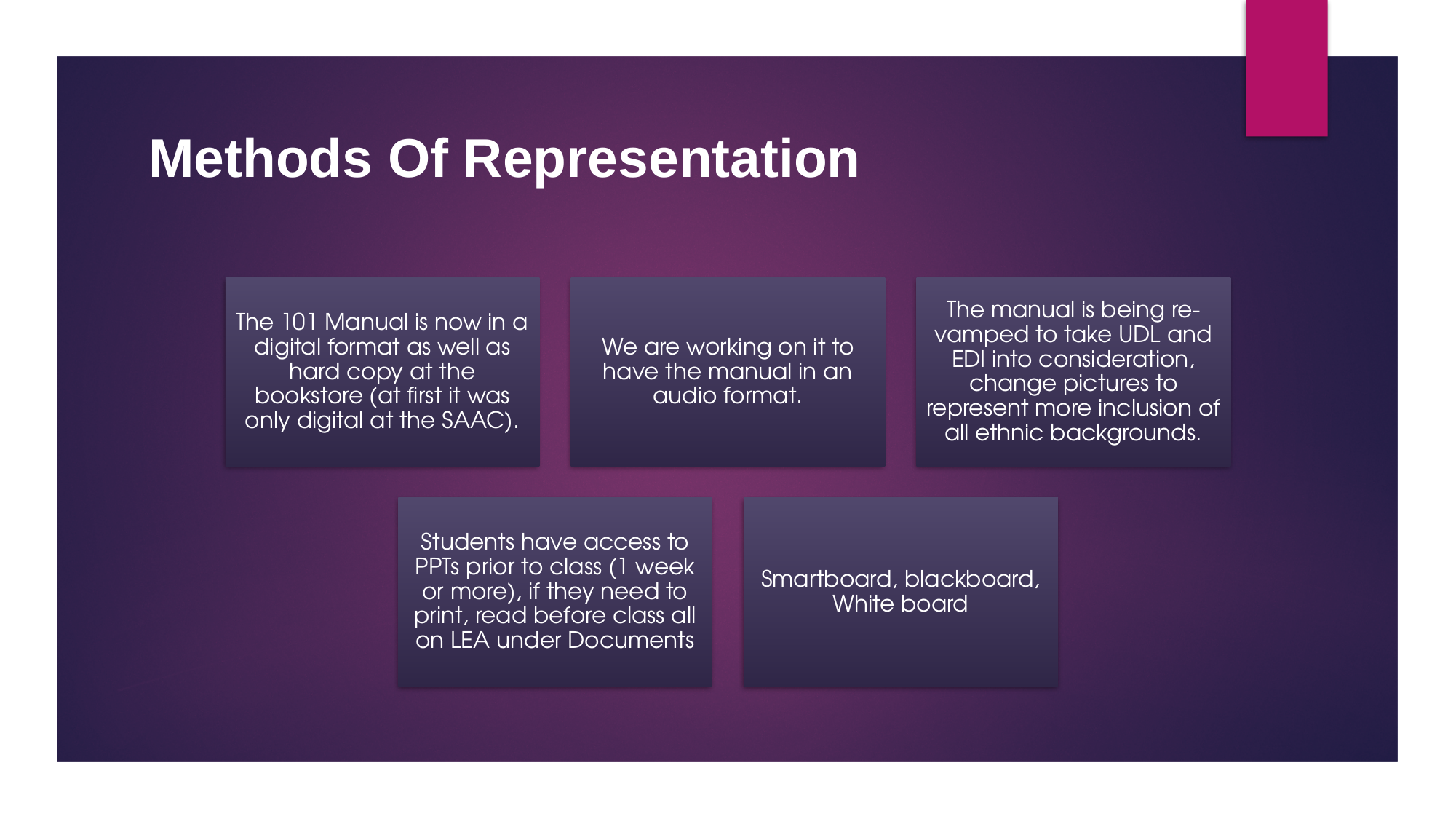

# Methods Of Representation
The 101 Manual is now in a digital format as well as hard copy at the bookstore (at first it was only digital at the SAAC).
We are working on it to have the manual in an audio format.
The manual is being re-vamped to take UDL and EDI into consideration, change pictures to represent more inclusion of all ethnic backgrounds.
Students have access to PPTs prior to class (1 week or more), if they need to print, read before class all on LEA under Documents
Smartboard, blackboard, White board